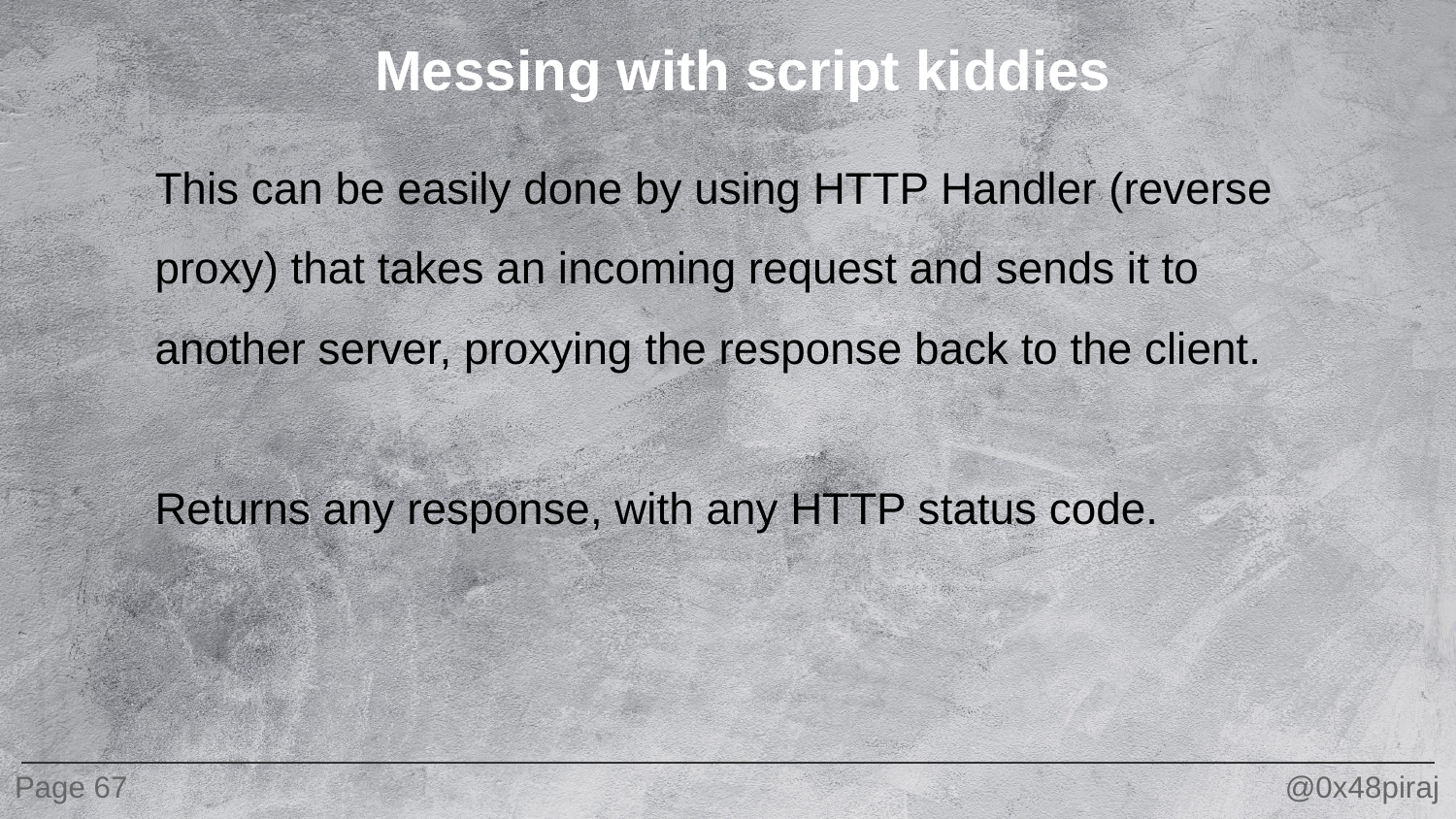

Messing with script kiddies
This can be easily done by using HTTP Handler (reverse proxy) that takes an incoming request and sends it to another server, proxying the response back to the client.
Returns any response, with any HTTP status code.
Page 67
@0x48piraj